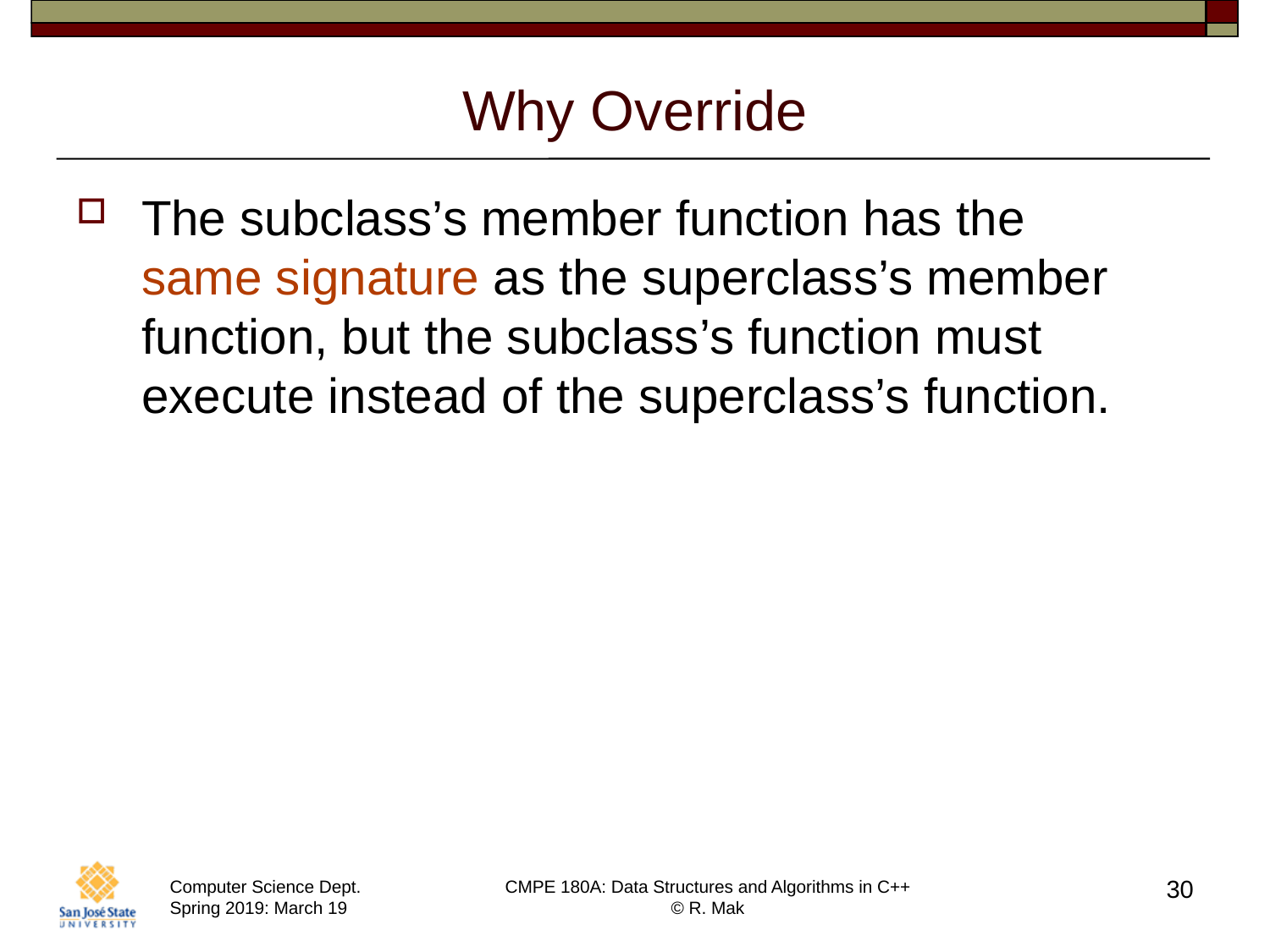

# Why Override
The subclass’s member function has the
same signature as the superclass’s member function, but the subclass’s function must execute instead of the superclass’s function.
30